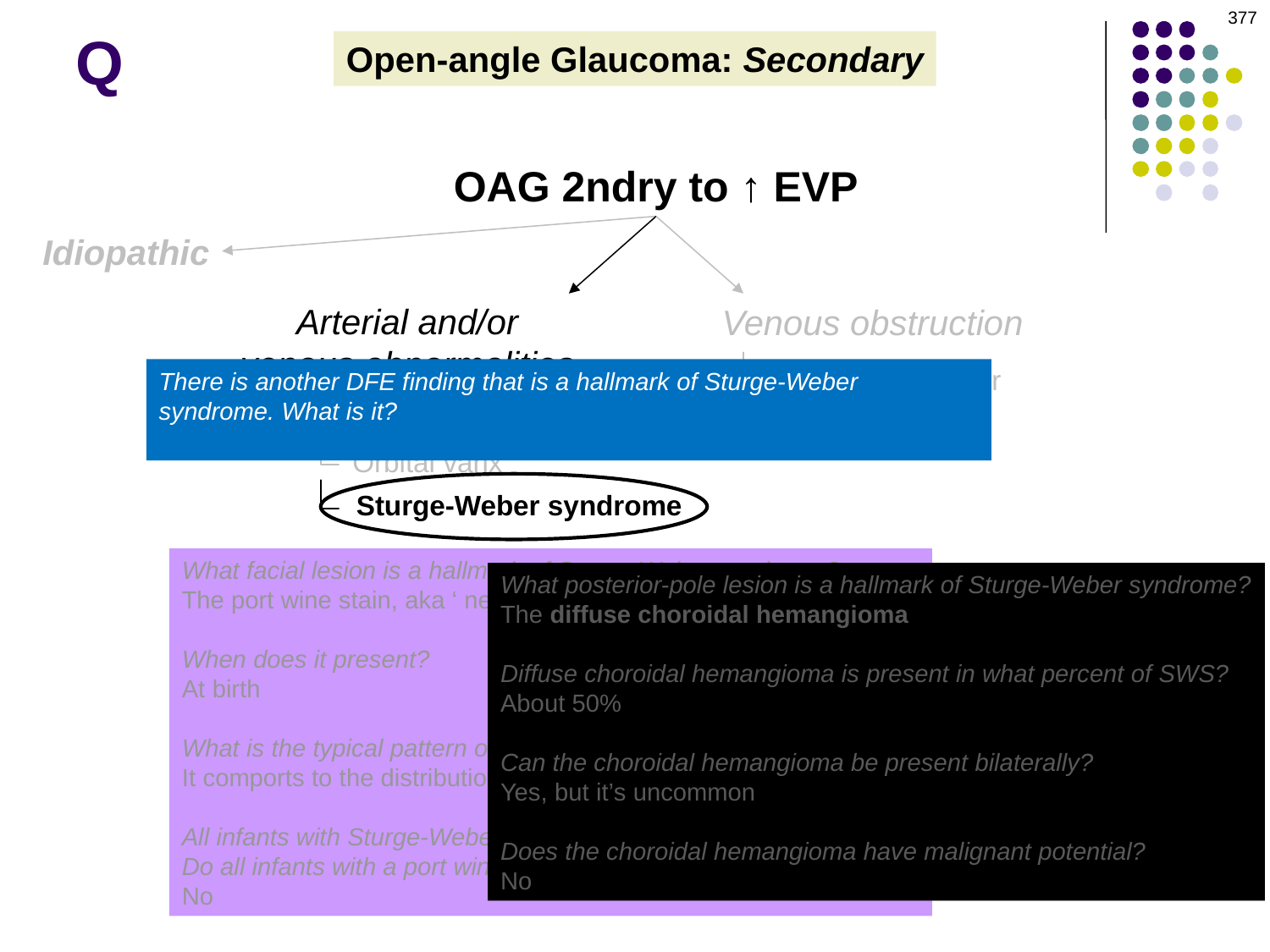

377
Q
Open-angle Glaucoma: Secondary
OAG 2ndry to ↑ EVP
Idiopathic
Arterial and/or venous abnormalities
Venous obstruction

Retrobulbar tumor
There is another DFE finding that is a hallmark of Sturge-Weber syndrome. What is it?
Glaucomatous cupping of the ONH, aka the reason we’re talking about it!

A-V fistula
Thyroid eye dz

Orbital varix

Sturge-Weber syndrome
What facial lesion is a hallmark of Sturge-Weber syndrome?
The port wine stain, aka ‘ nevus flammeus ’

When does it present?
At birth

What is the typical pattern of distribution?
It comports to the distribution of one or more divisions of CN5

All infants with Sturge-Weber syndrome have a port wine stain.    Do all infants with a port wine stain have Sturge-Weber syndrome?
No
In one word, what sort of condition is Sturge-Weber?
A phakomatosis

By what noneponymous name is Sturge-Weber known?
Encephalotrigeminal angiomatosis
What posterior-pole lesion is a hallmark of Sturge-Weber syndrome?
The diffuse choroidal hemangioma

Diffuse choroidal hemangioma is present in what percent of SWS?
About 50%

Can the choroidal hemangioma be present bilaterally?
Yes, but it’s uncommon

Does the choroidal hemangioma have malignant potential?
No